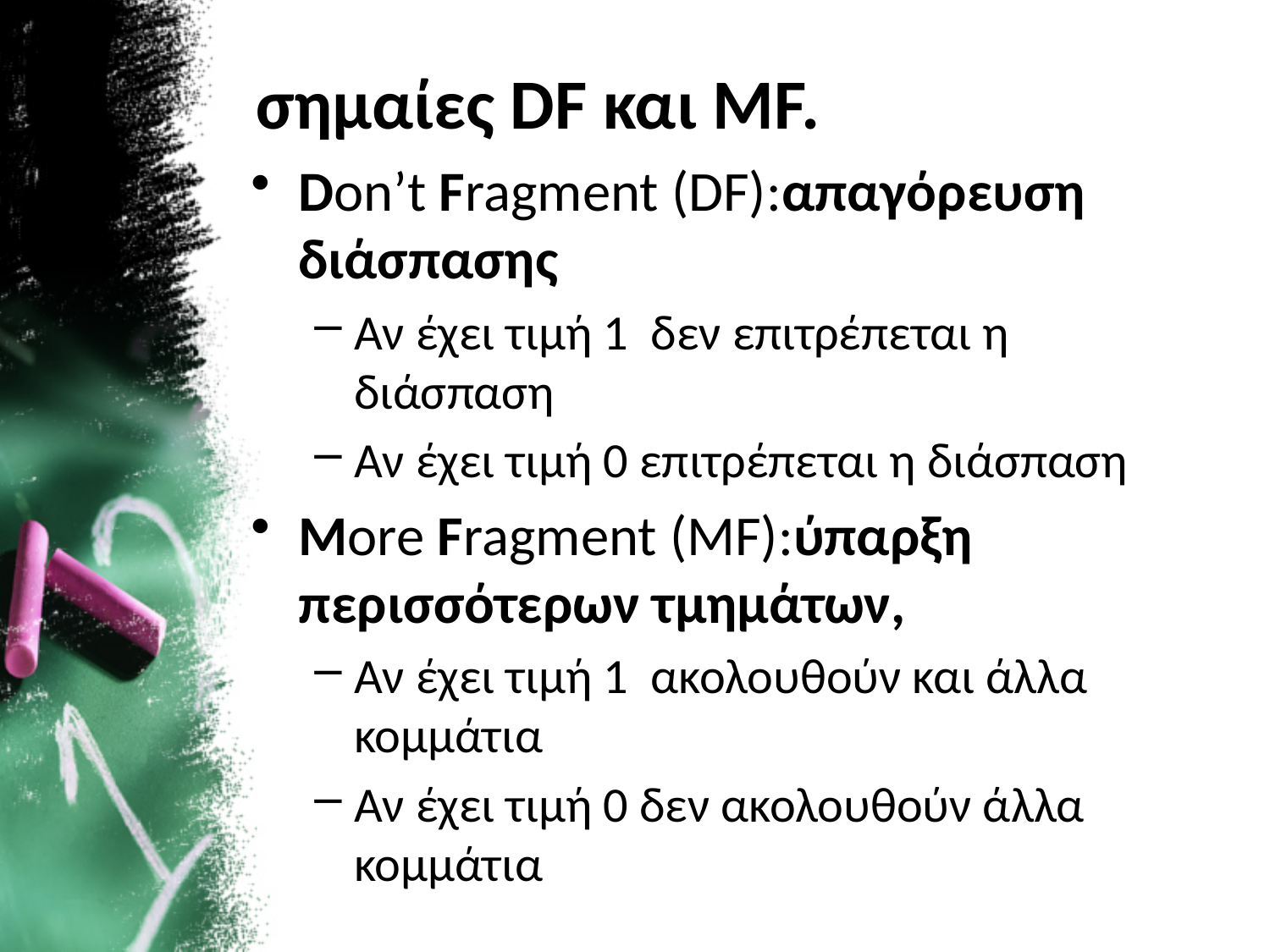

# σημαίες DF και MF.
Don’t Fragment (DF):απαγόρευση διάσπασης
Αν έχει τιμή 1  δεν επιτρέπεται η διάσπαση
Αν έχει τιμή 0 επιτρέπεται η διάσπαση
More Fragment (MF):ύπαρξη περισσότερων τμημάτων,
Αν έχει τιμή 1  ακολουθούν και άλλα κομμάτια
Αν έχει τιμή 0 δεν ακολουθούν άλλα κομμάτια